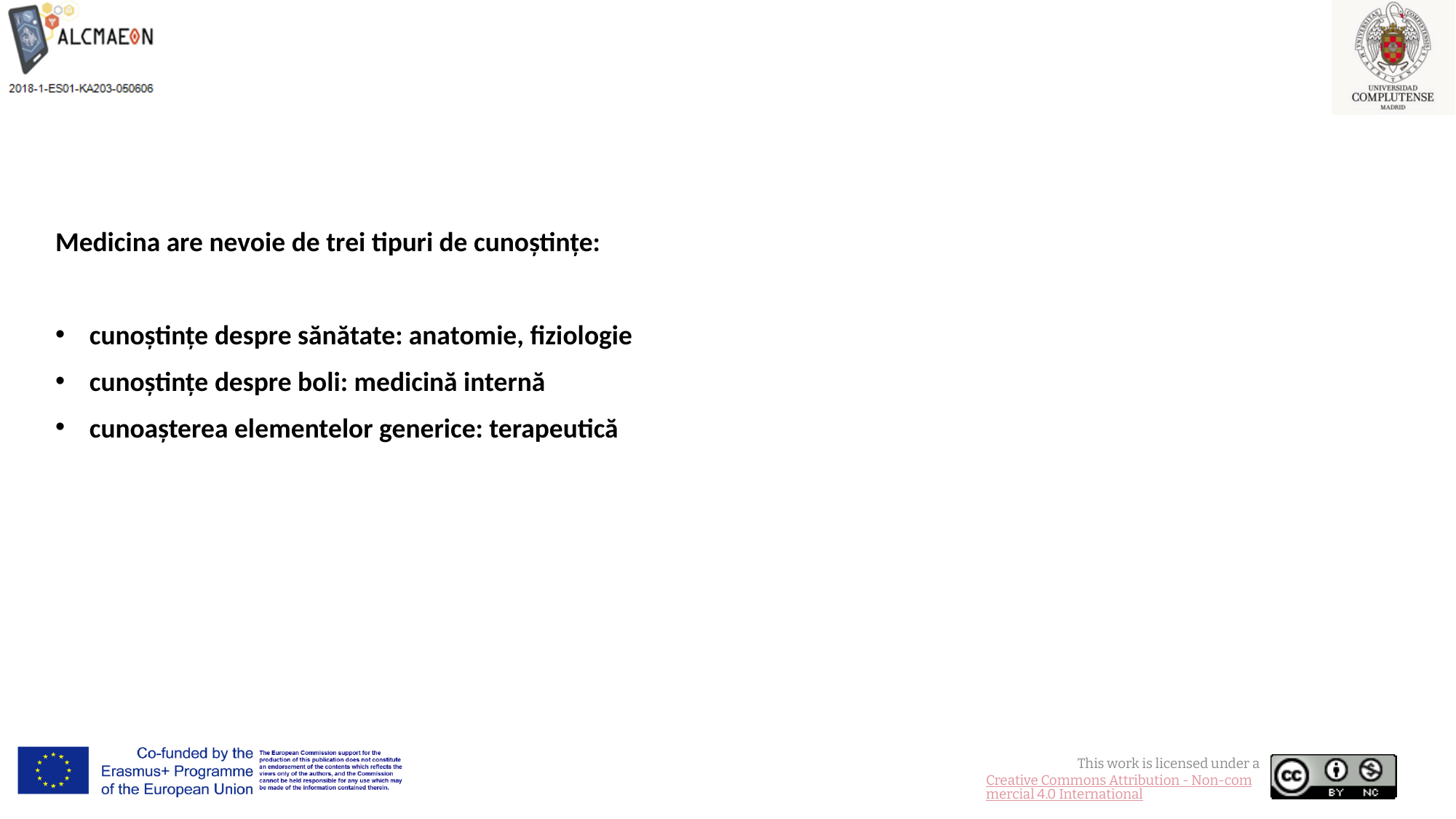

Medicina are nevoie de trei tipuri de cunoștințe:

cunoștințe despre sănătate: anatomie, fiziologie
cunoștințe despre boli: medicină internă
cunoașterea elementelor generice: terapeutică